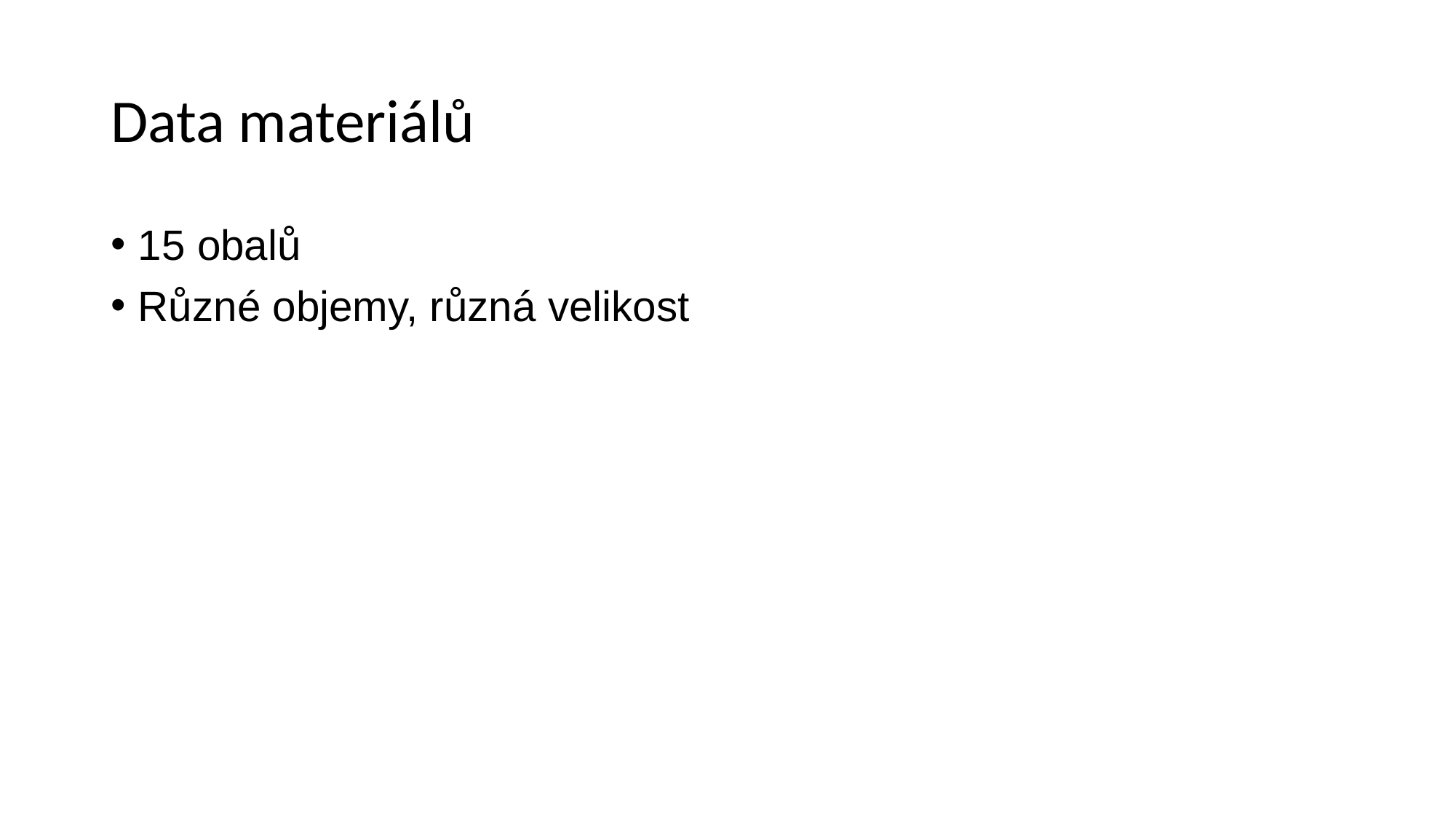

# Data materiálů
15 obalů
Různé objemy, různá velikost